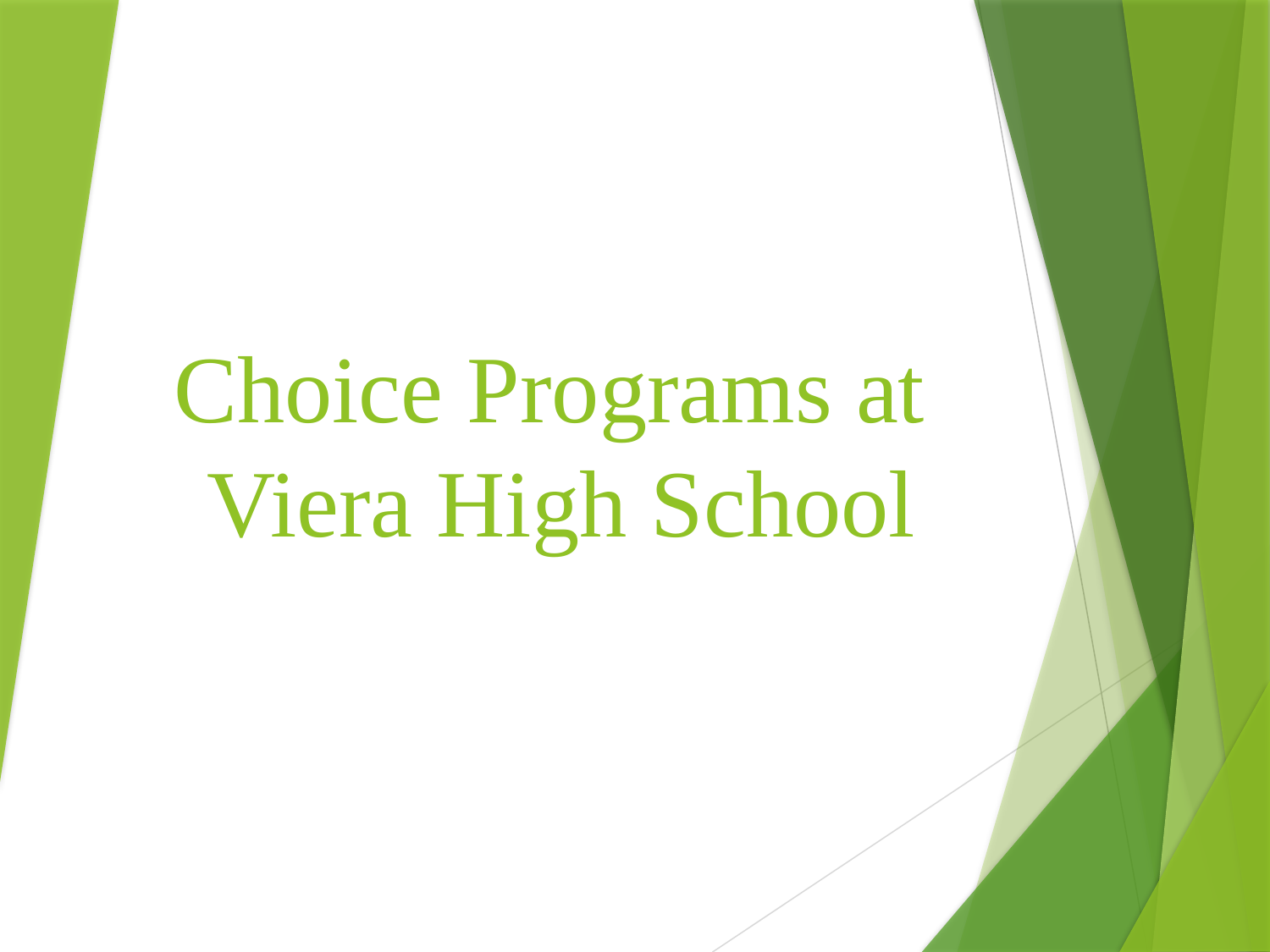

# Choice Programs at Viera High School